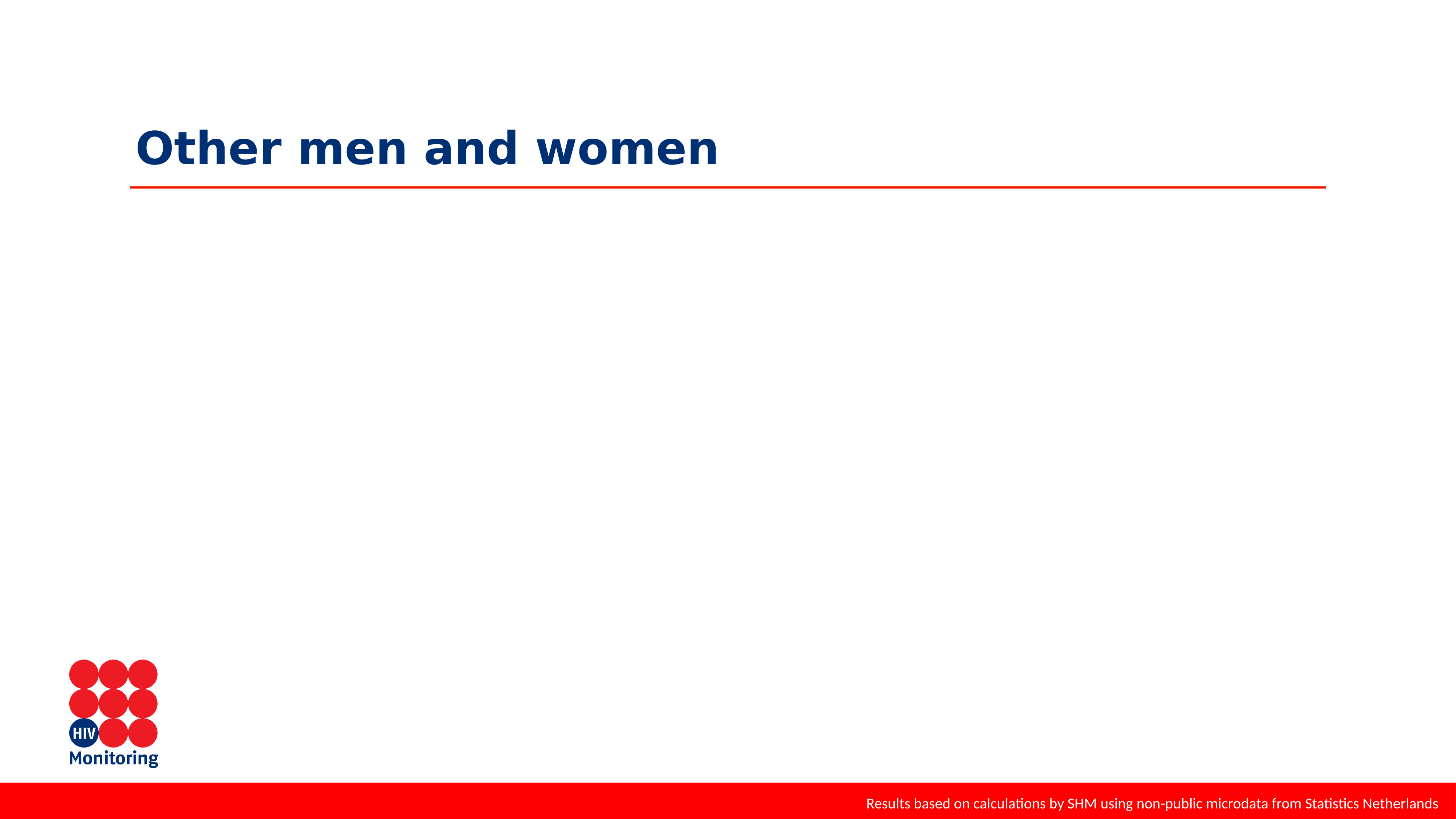

# Other men and women

Results based on calculations by SHM using non-public microdata from Statistics Netherlands